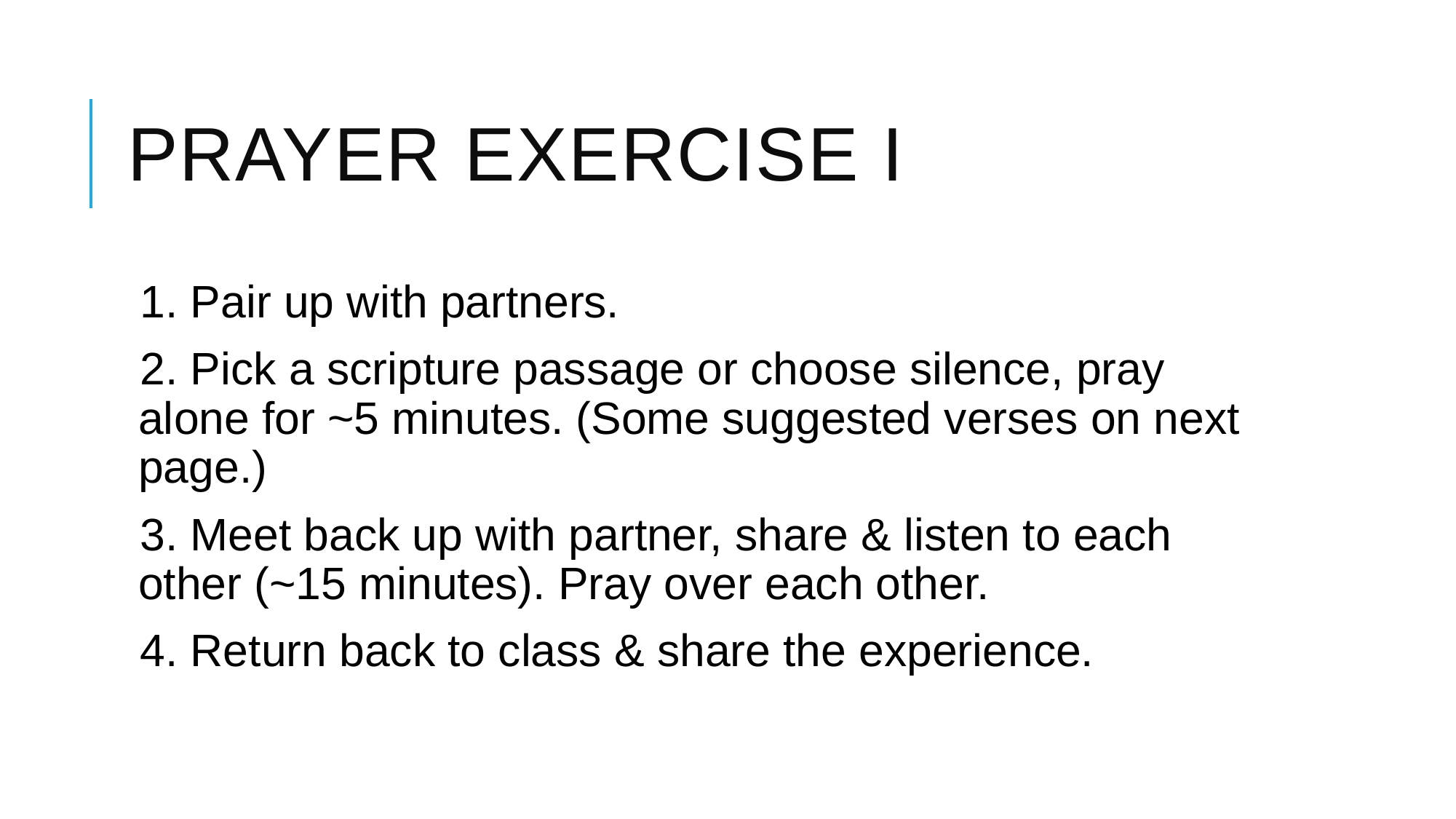

# Prayer exercise I
1. Pair up with partners.
2. Pick a scripture passage or choose silence, pray alone for ~5 minutes. (Some suggested verses on next page.)
3. Meet back up with partner, share & listen to each other (~15 minutes). Pray over each other.
4. Return back to class & share the experience.